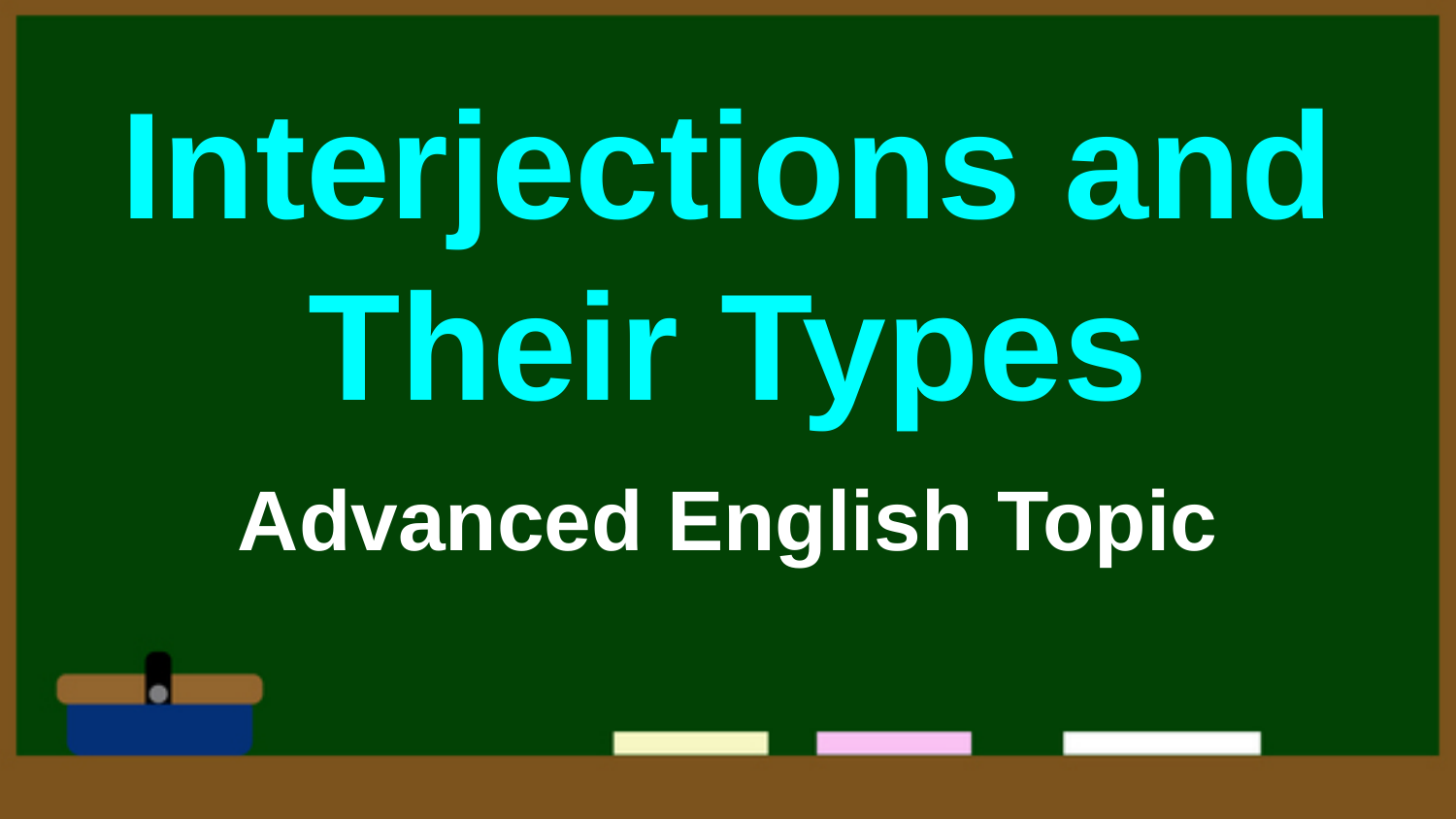

# Interjections and Their Types
Advanced English Topic